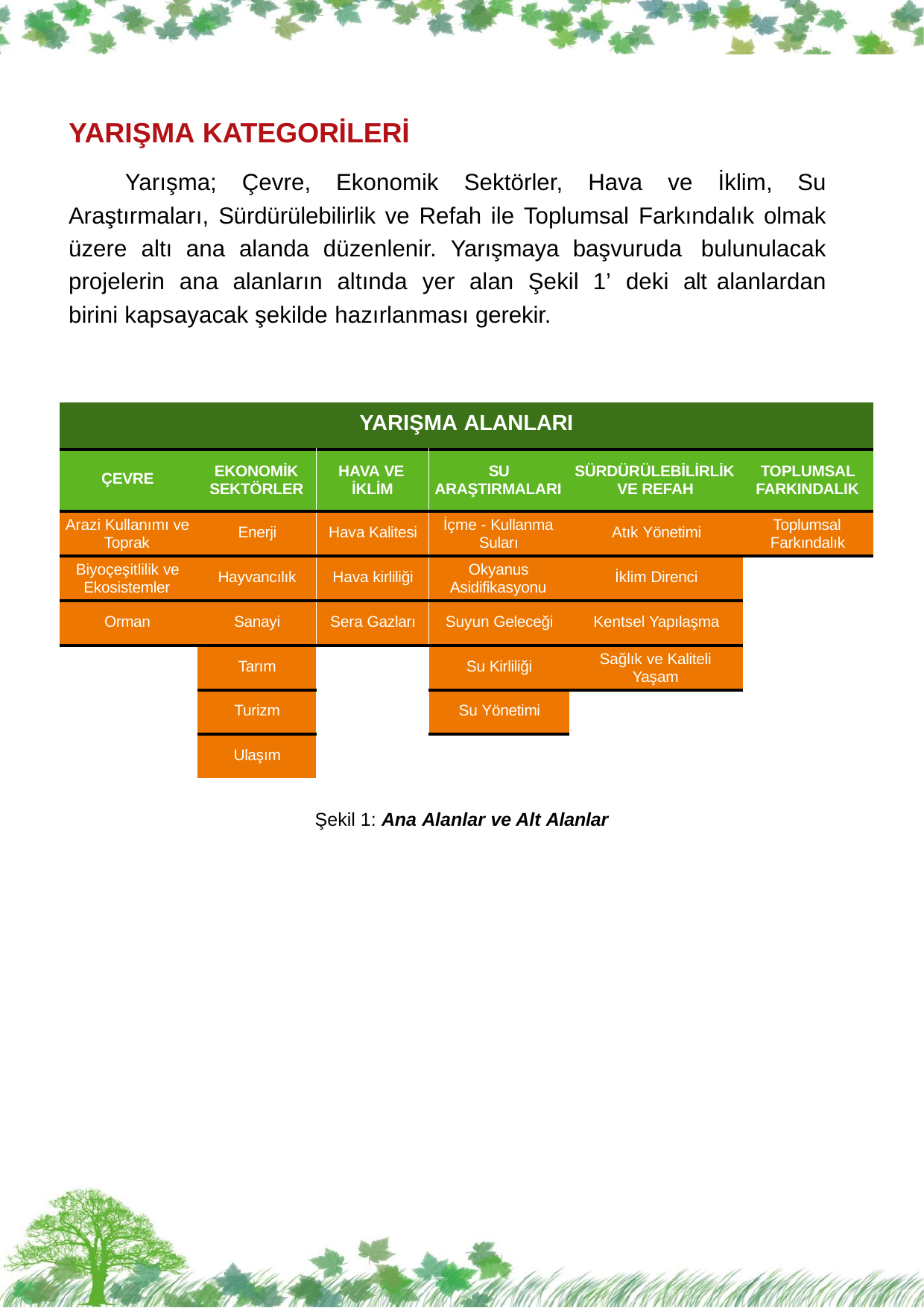

YARIŞMA KATEGORİLERİ
	Yarışma; Çevre, Ekonomik Sektörler, Hava ve İklim, Su Araştırmaları, Sürdürülebilirlik ve Refah ile Toplumsal Farkındalık olmak üzere altı ana alanda düzenlenir. Yarışmaya başvuruda bulunulacak projelerin ana alanların altında yer alan Şekil 1’ deki alt alanlardan birini kapsayacak şekilde hazırlanması gerekir.
| YARIŞMA ALANLARI |  |  |  |  |  |
| --- | --- | --- | --- | --- | --- |
| ÇEVRE | EKONOMİK SEKTÖRLER | HAVA VE İKLİM | SU ARAŞTIRMALARI | SÜRDÜRÜLEBİLİRLİK VE REFAH | TOPLUMSAL FARKINDALIK |
| Arazi Kullanımı ve Toprak | Enerji | Hava Kalitesi | İçme - Kullanma Suları | Atık Yönetimi | Toplumsal Farkındalık |
| Biyoçeşitlilik ve Ekosistemler | Hayvancılık | Hava kirliliği | Okyanus Asidifikasyonu | İklim Direnci |  |
| Orman | Sanayi | Sera Gazları | Suyun Geleceği | Kentsel Yapılaşma |  |
|  | Tarım |  | Su Kirliliği | Sağlık ve Kaliteli Yaşam |  |
|  | Turizm |  | Su Yönetimi |  |  |
|  | Ulaşım |  |  |  |  |
Şekil 1: Ana Alanlar ve Alt Alanlar
4